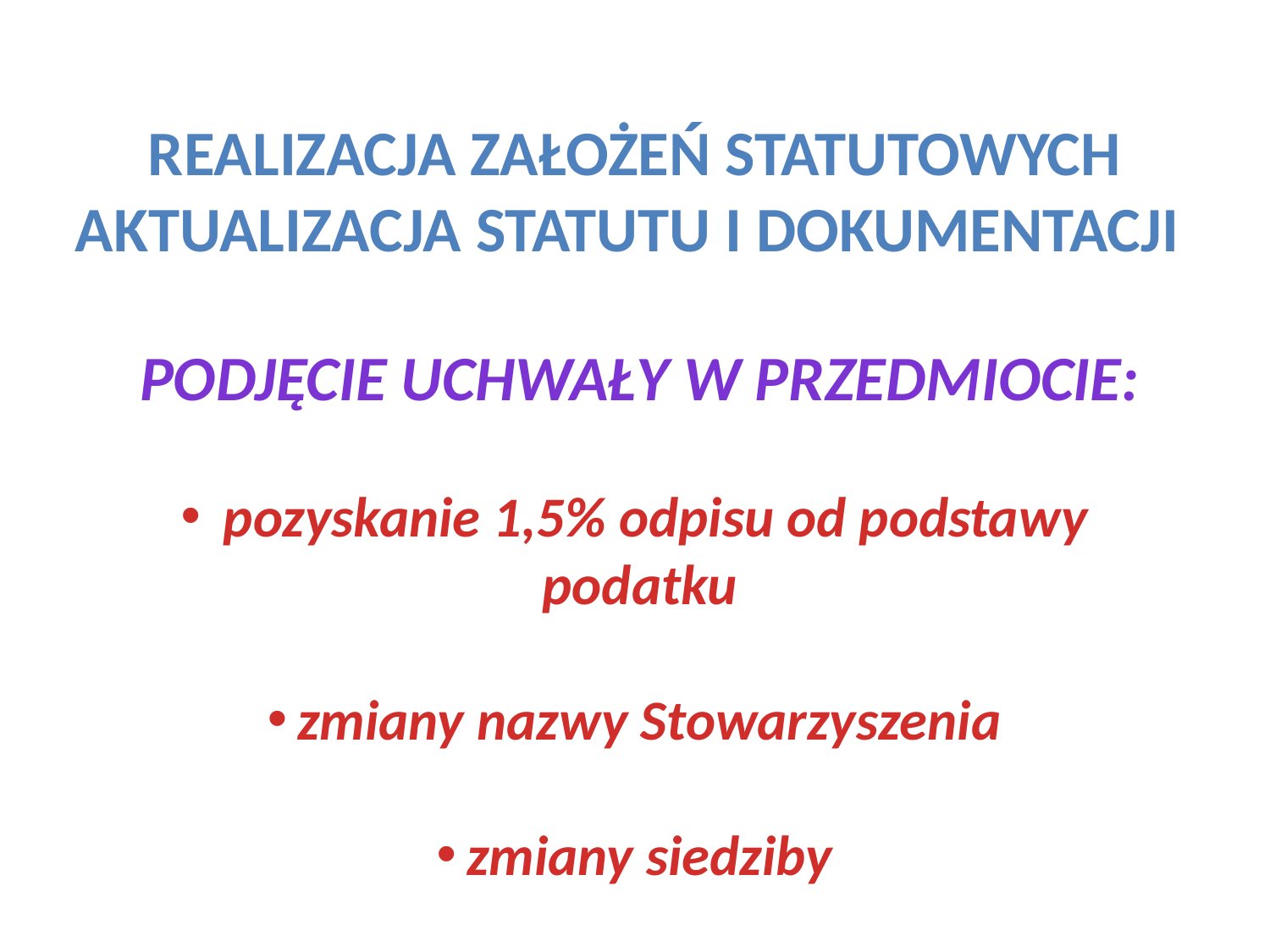

REALIZACJA ZAŁOŻEŃ STATUTOWYCH
Aktualizacja statutu i dokumentacji

Podjęcie uchwały w przedmiocie:

 pozyskanie 1,5% odpisu od podstawy podatku

zmiany nazwy Stowarzyszenia

zmiany siedziby